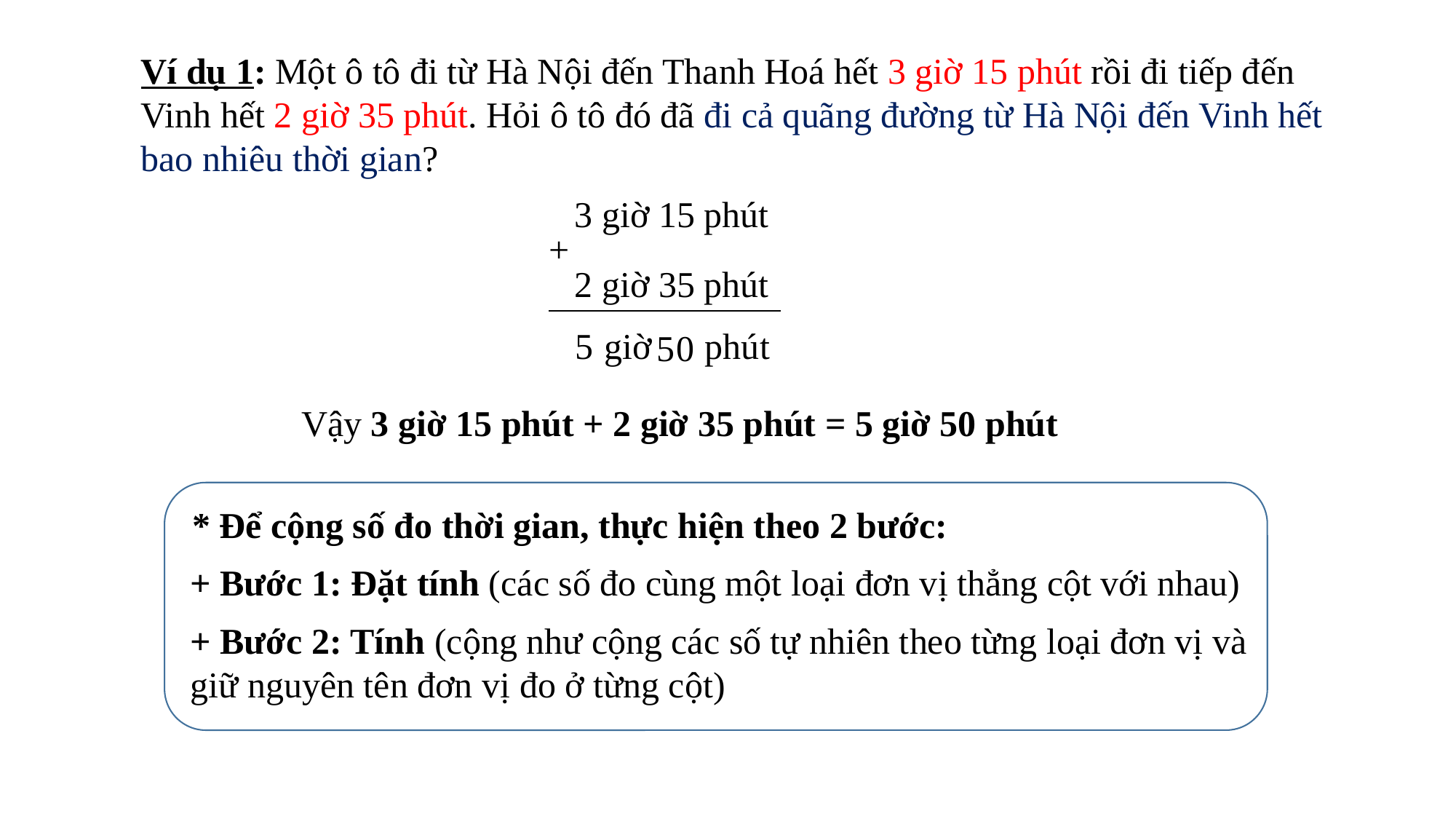

Ví dụ 1: Một ô tô đi từ Hà Nội đến Thanh Hoá hết 3 giờ 15 phút rồi đi tiếp đến Vinh hết 2 giờ 35 phút. Hỏi ô tô đó đã đi cả quãng đường từ Hà Nội đến Vinh hết bao nhiêu thời gian?
3 giờ 15 phút
+
2 giờ 35 phút
giờ
5
phút
5
0
Vậy 3 giờ 15 phút + 2 giờ 35 phút = 5 giờ 50 phút

* Để cộng số đo thời gian, thực hiện theo 2 bước:
+ Bước 1: Đặt tính (các số đo cùng một loại đơn vị thẳng cột với nhau)
+ Bước 2: Tính (cộng như cộng các số tự nhiên theo từng loại đơn vị và giữ nguyên tên đơn vị đo ở từng cột)